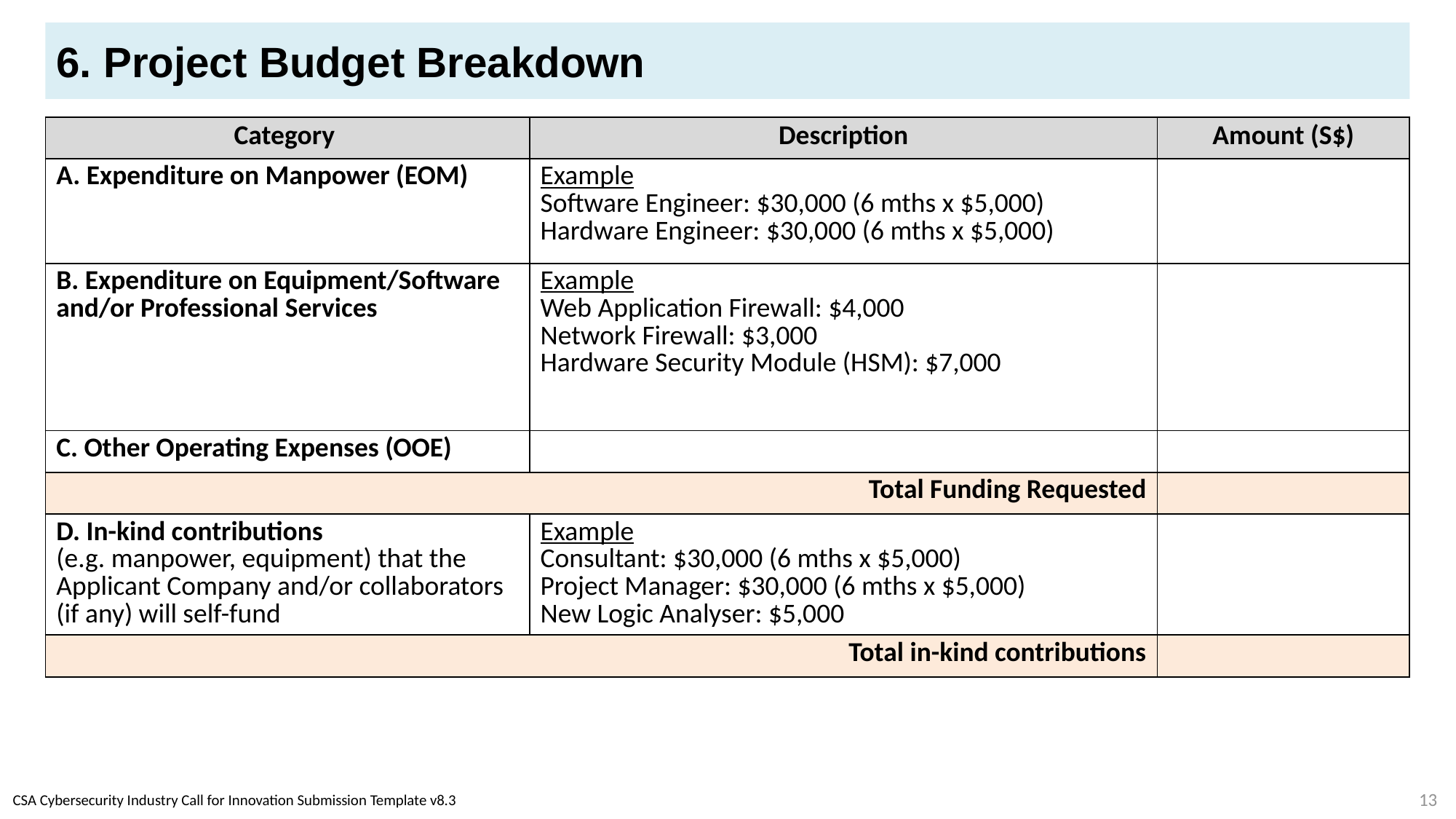

# 6. Project Budget Breakdown
| Category | Description | Amount (S$) |
| --- | --- | --- |
| A. Expenditure on Manpower (EOM) | Example Software Engineer: $30,000 (6 mths x $5,000) Hardware Engineer: $30,000 (6 mths x $5,000) |  |
| B. Expenditure on Equipment/Software and/or Professional Services | Example Web Application Firewall: $4,000 Network Firewall: $3,000 Hardware Security Module (HSM): $7,000 |  |
| C. Other Operating Expenses (OOE) |  |  |
| Total Funding Requested |  |  |
| D. In-kind contributions (e.g. manpower, equipment) that the Applicant Company and/or collaborators (if any) will self-fund | Example Consultant: $30,000 (6 mths x $5,000) Project Manager: $30,000 (6 mths x $5,000) New Logic Analyser: $5,000 |  |
| Total in-kind contributions |  |  |
13